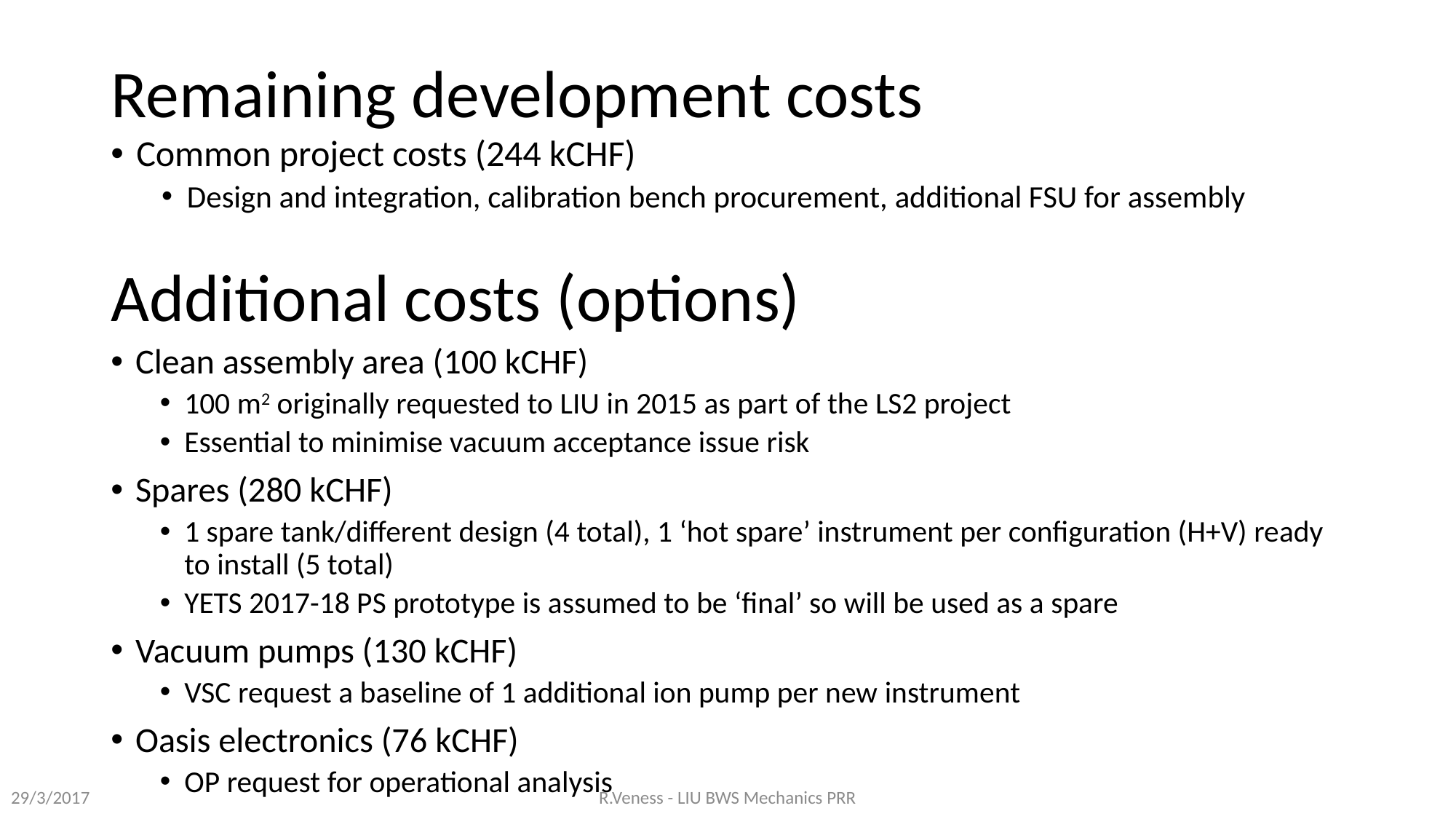

# Remaining development costs
Common project costs (244 kCHF)
Design and integration, calibration bench procurement, additional FSU for assembly

Additional costs (options)
Clean assembly area (100 kCHF)
100 m2 originally requested to LIU in 2015 as part of the LS2 project
Essential to minimise vacuum acceptance issue risk
Spares (280 kCHF)
1 spare tank/different design (4 total), 1 ‘hot spare’ instrument per configuration (H+V) ready to install (5 total)
YETS 2017-18 PS prototype is assumed to be ‘final’ so will be used as a spare
Vacuum pumps (130 kCHF)
VSC request a baseline of 1 additional ion pump per new instrument
Oasis electronics (76 kCHF)
OP request for operational analysis

29/3/2017
R.Veness - LIU BWS Mechanics PRR